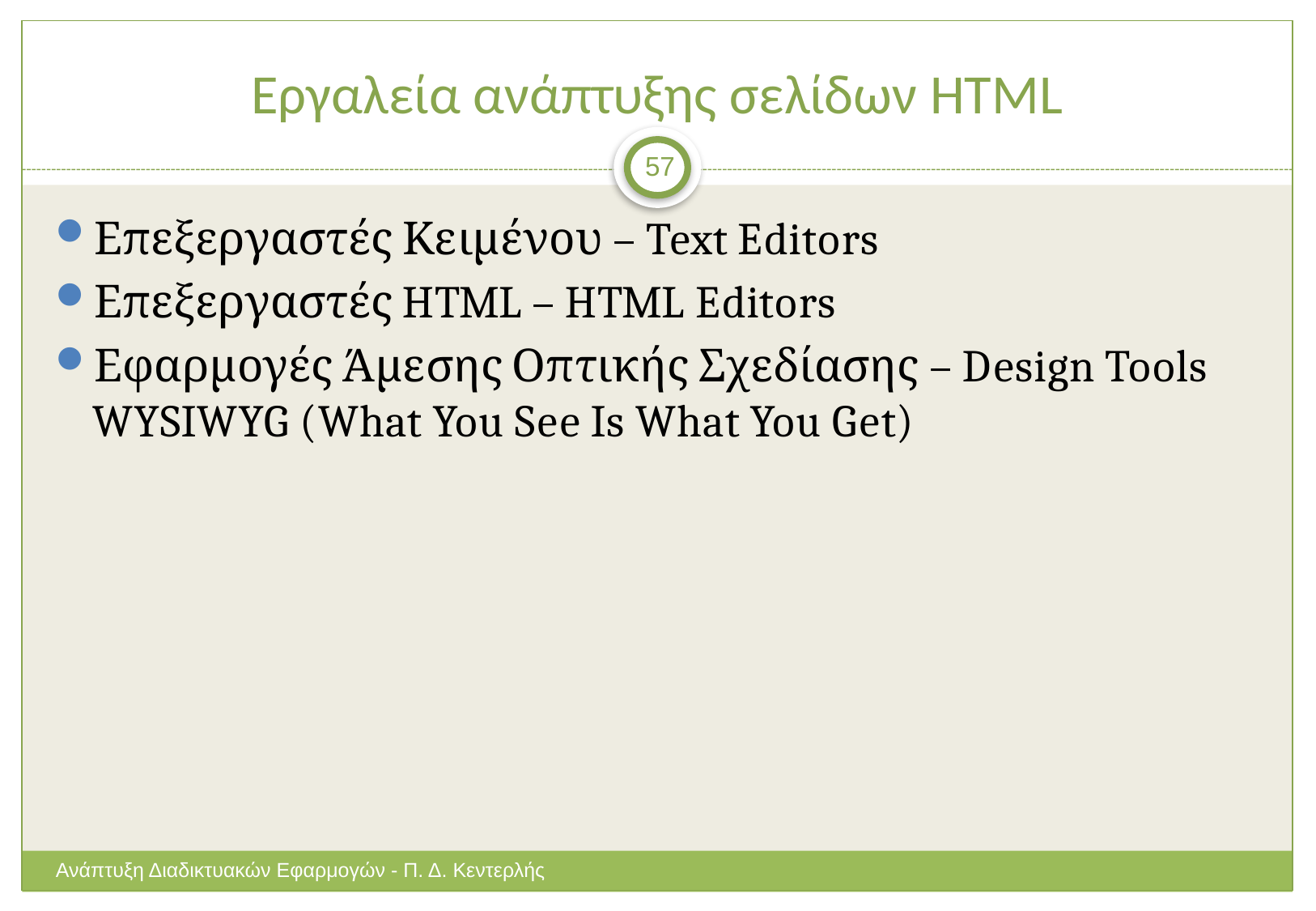

# Εργαλεία ανάπτυξης σελίδων HTML
57
Επεξεργαστές Κειμένου – Text Editors
Επεξεργαστές HTML – HTML Editors
Εφαρμογές Άμεσης Οπτικής Σχεδίασης – Design Tools WYSIWYG (What You See Is What You Get)

Ανάπτυξη Διαδικτυακών Εφαρμογών - Π. Δ. Κεντερλής